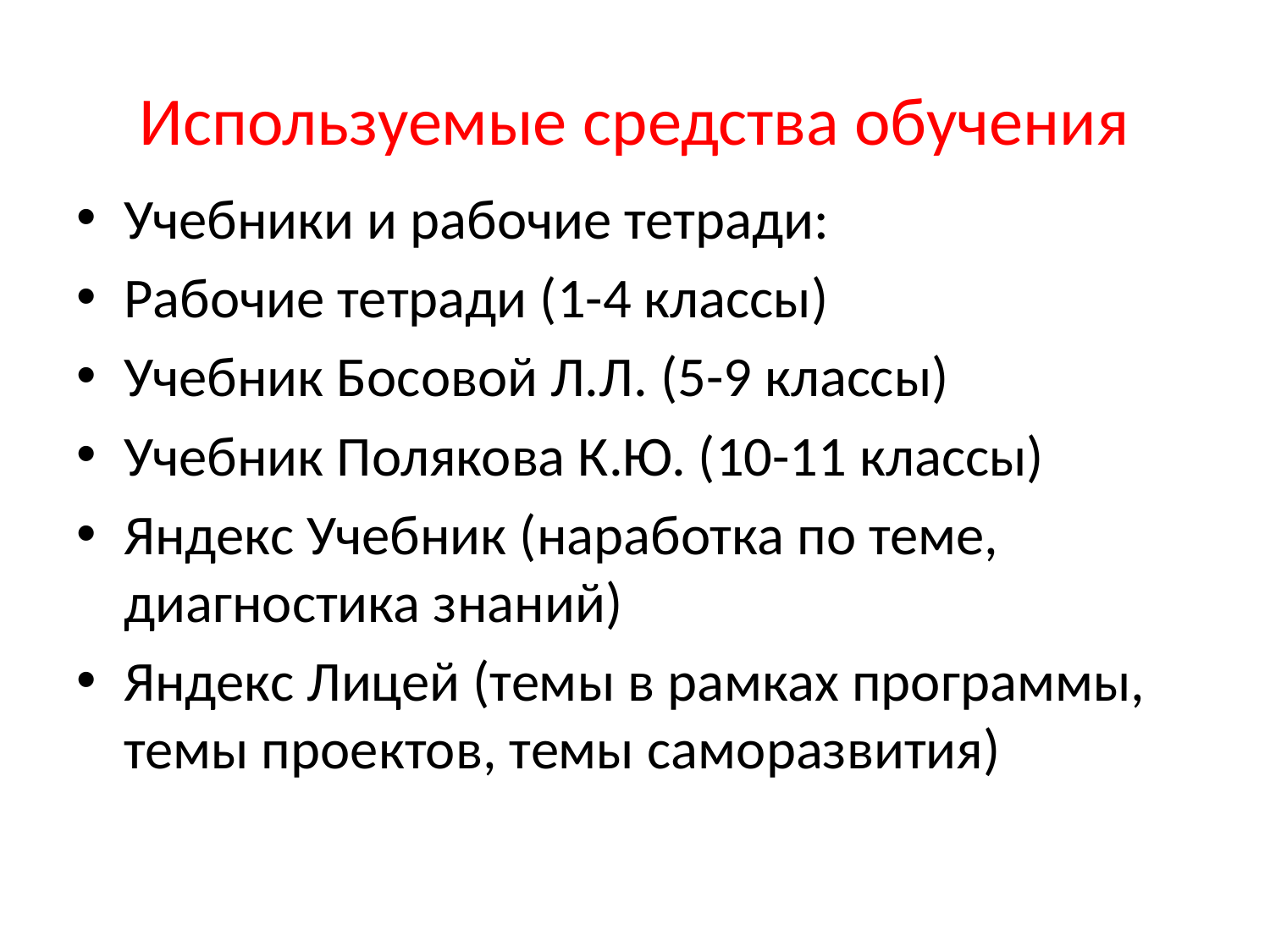

# Используемые средства обучения
Учебники и рабочие тетради:
Рабочие тетради (1-4 классы)
Учебник Босовой Л.Л. (5-9 классы)
Учебник Полякова К.Ю. (10-11 классы)
Яндекс Учебник (наработка по теме, диагностика знаний)
Яндекс Лицей (темы в рамках программы, темы проектов, темы саморазвития)